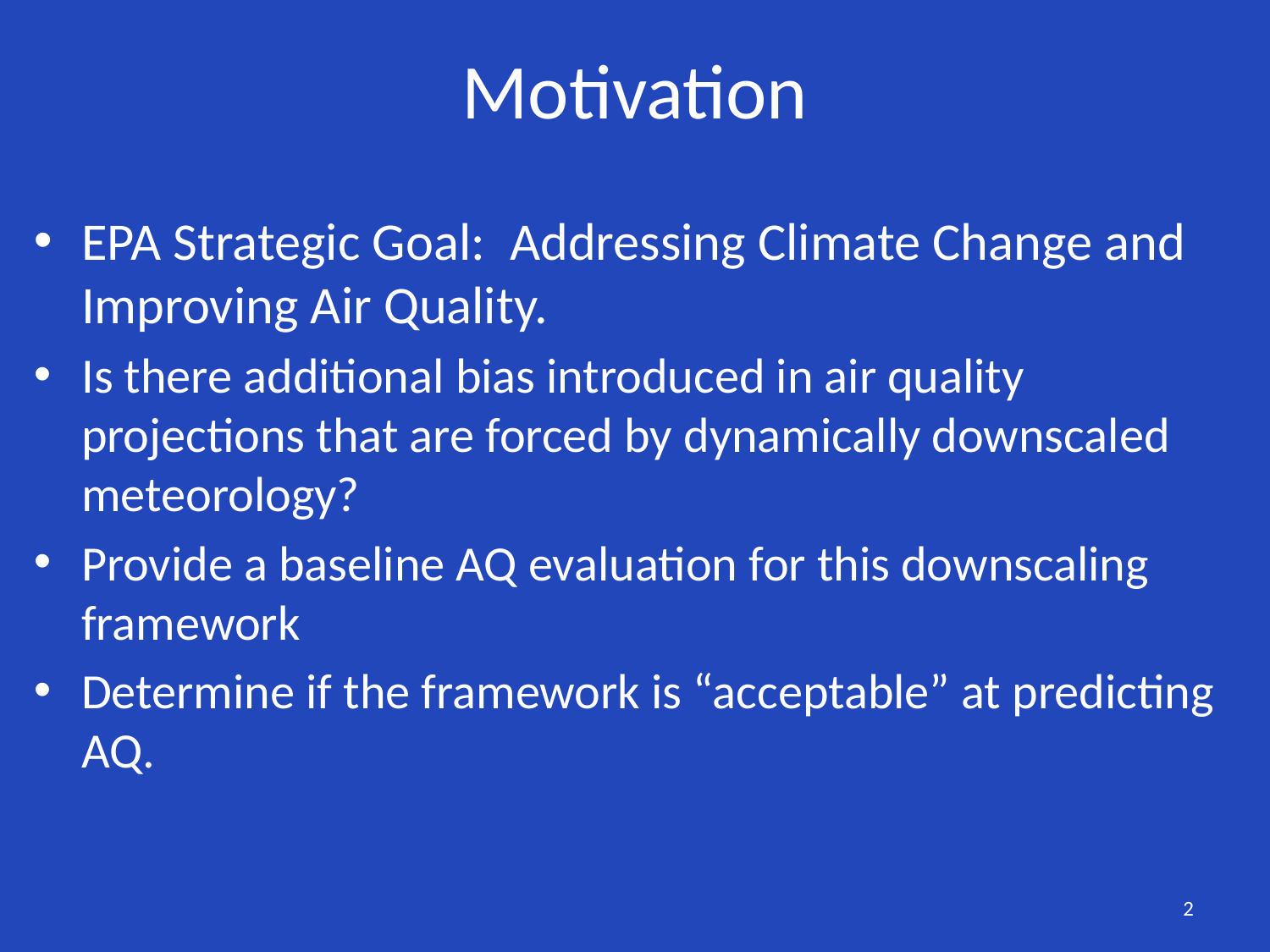

# Motivation
EPA Strategic Goal:  Addressing Climate Change and Improving Air Quality.
Is there additional bias introduced in air quality projections that are forced by dynamically downscaled meteorology?
Provide a baseline AQ evaluation for this downscaling framework
Determine if the framework is “acceptable” at predicting AQ.
2